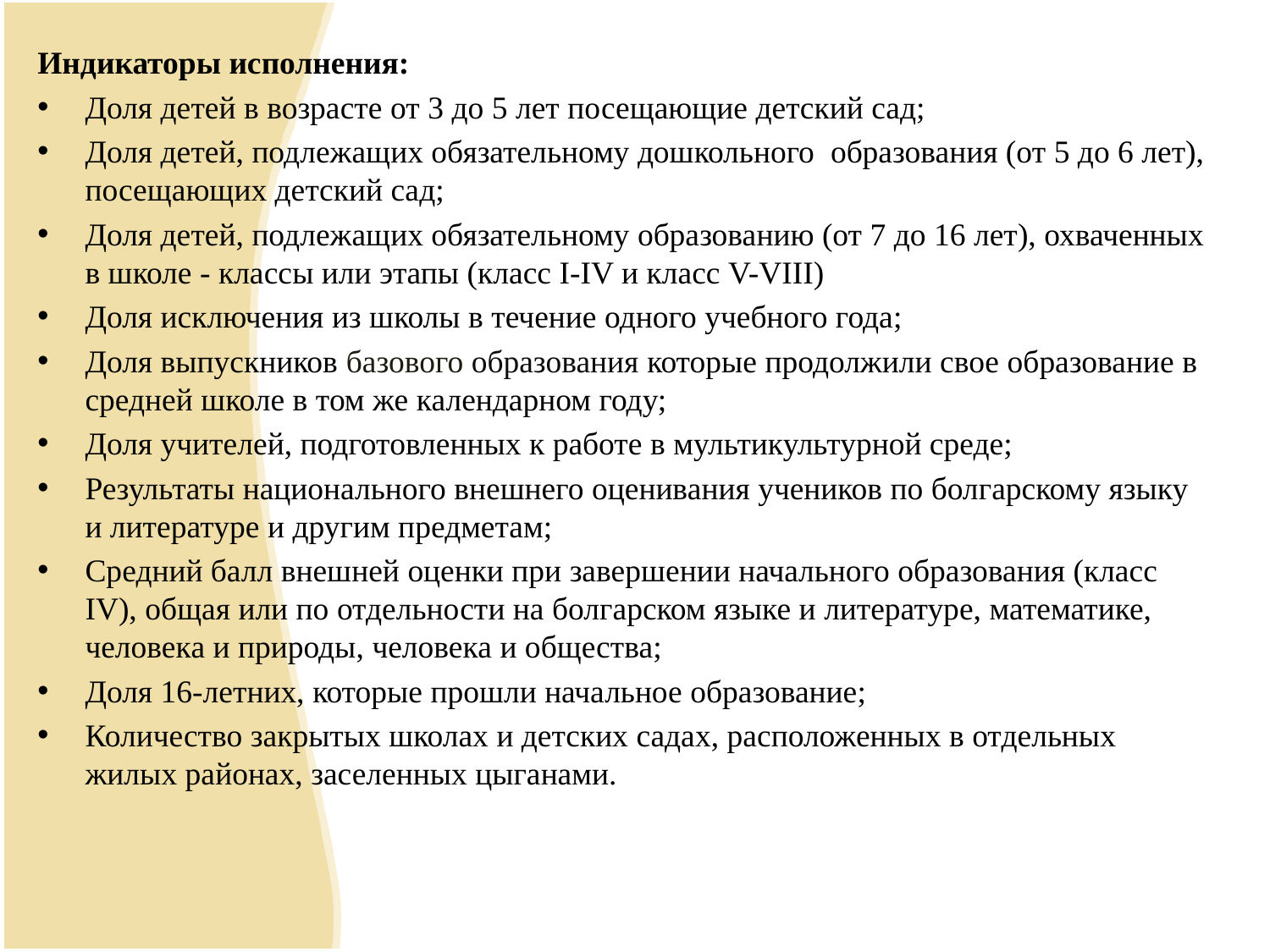

Индикаторы исполнения:
Доля детей в возрасте от 3 до 5 лет посещающие детский сад;
Доля детей, подлежащих обязательному дошкольного  образования (от 5 до 6 лет), посещающих детский сад;
Доля детей, подлежащих обязательному образованию (от 7 до 16 лет), охваченных в школе - классы или этапы (класс I-IV и класс V-VIII)
Доля исключения из школы в течение одного учебного года;
Доля выпускников базового образования которые продолжили свое образование в средней школе в том же календарном году;
Доля учителей, подготовленных к работе в мультикультурной среде;
Результаты национального внешнего оценивания учеников по болгарскому языку и литературе и другим предметам;
Средний балл внешней оценки при завершении начального образования (класс IV), общая или по отдельности на болгарском языке и литературе, математике, человека и природы, человека и общества;
Доля 16-летних, которые прошли начальное образование;
Количество закрытых школах и детских садах, расположенных в отдельных жилых районах, заселенных цыганами.